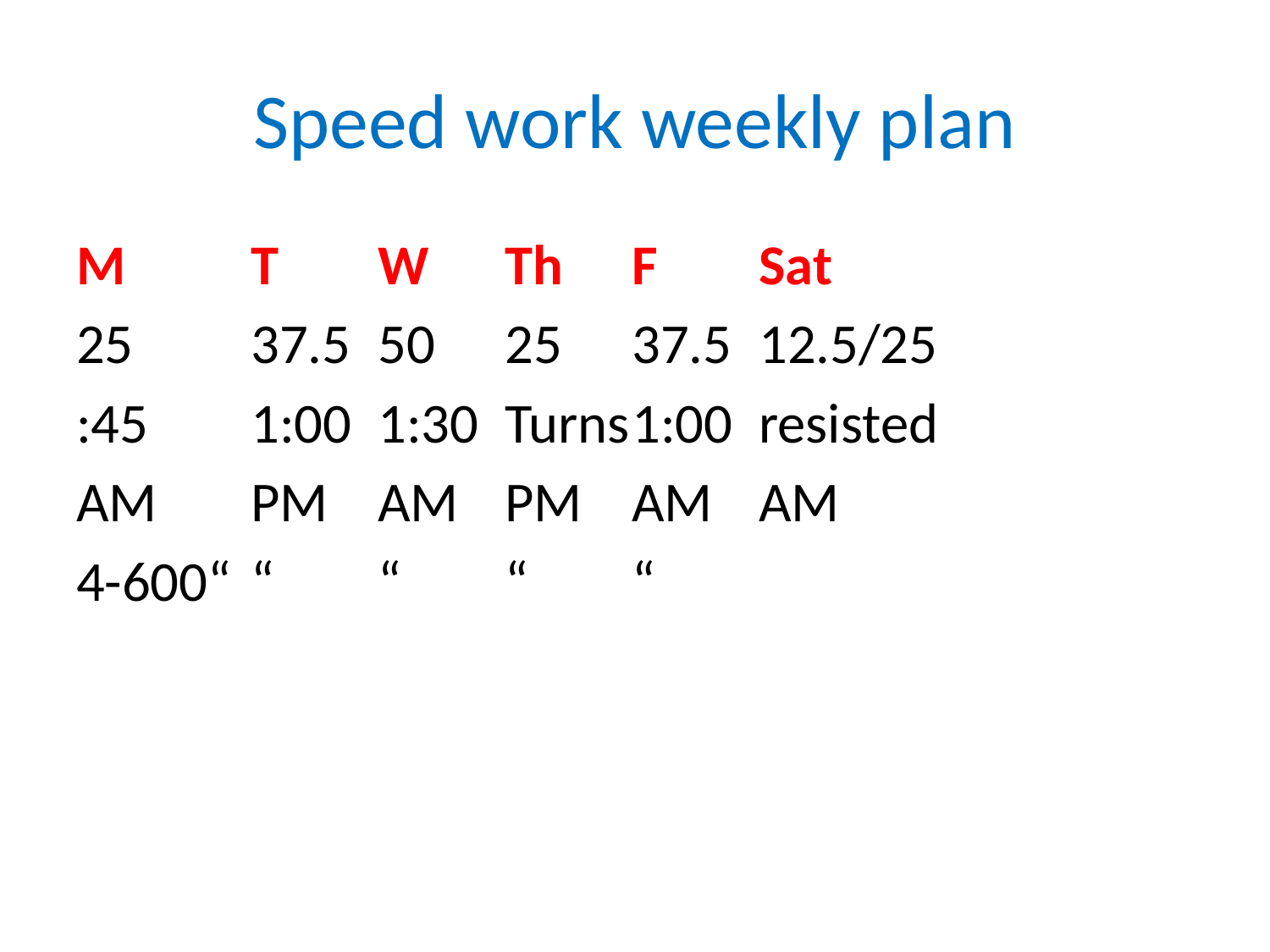

# Speed work weekly plan
M	T	W	Th	F	Sat
25	37.5	50	25	37.5	12.5/25
:45	1:00	1:30	Turns	1:00	resisted
AM	PM	AM	PM	AM	AM
4-600“	“	“	“	“